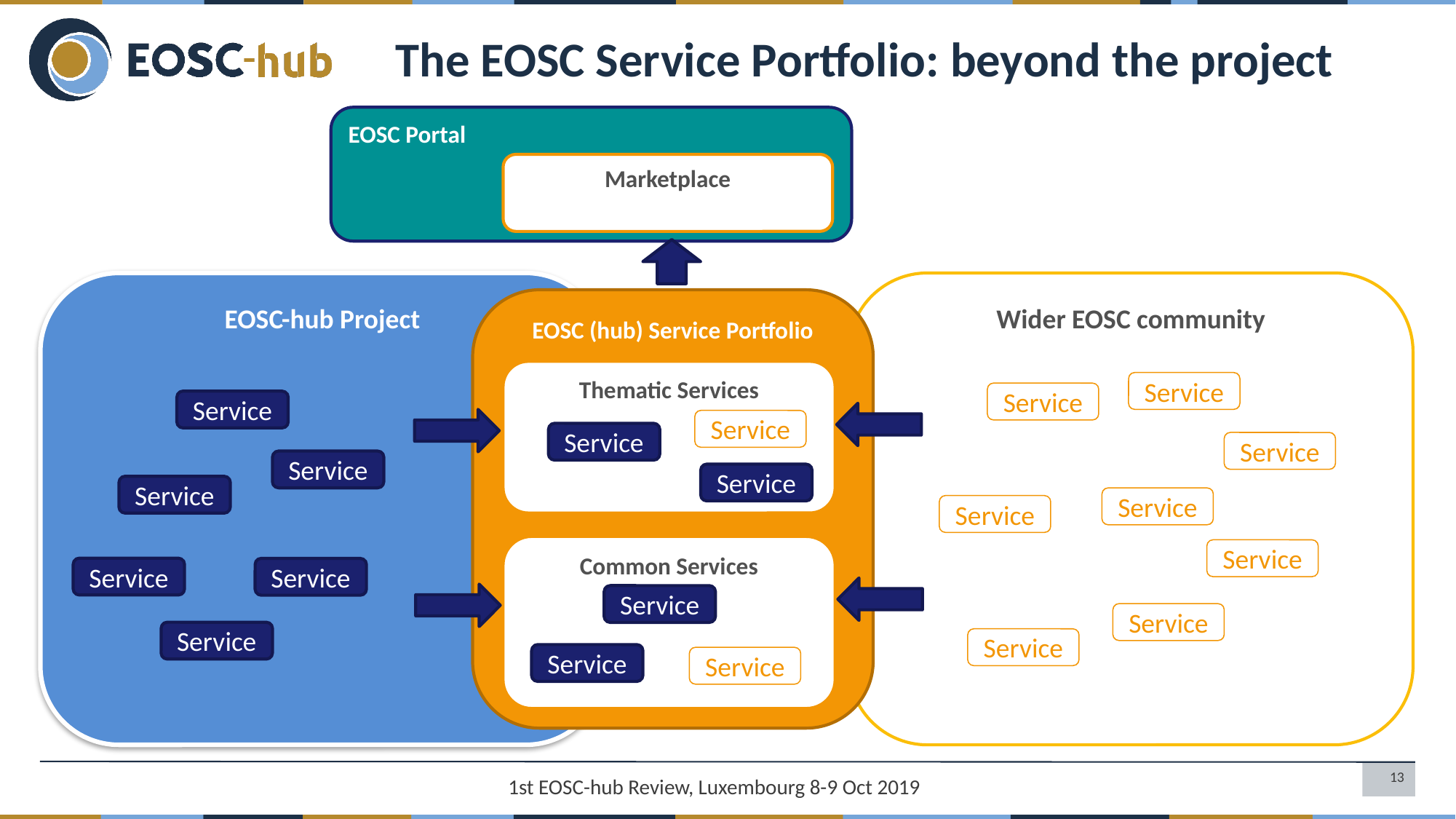

The EOSC Service Portfolio: beyond the project
EOSC Portal
Marketplace

EOSC-hub Project
Wider EOSC community
EOSC (hub) Service Portfolio
Thematic Services

Service

Service

Service
Service
Service
Service
Service
Service
Service
Service
Service
Common Services

Service

Service
Service

Service
Service
Service
Service
Service
Service
1st EOSC-hub Review, Luxembourg 8-9 Oct 2019
13